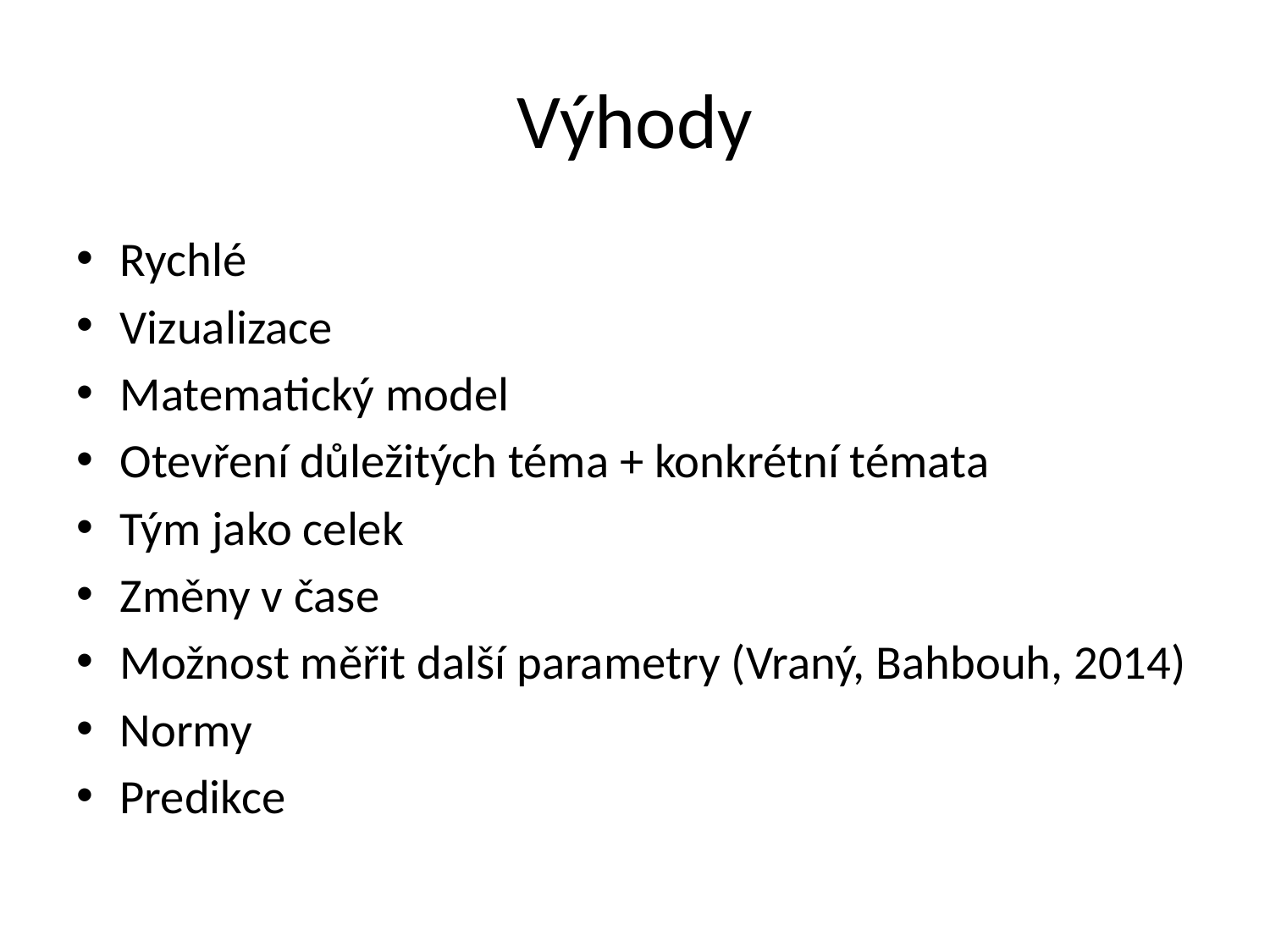

# Výhody
Rychlé
Vizualizace
Matematický model
Otevření důležitých téma + konkrétní témata
Tým jako celek
Změny v čase
Možnost měřit další parametry (Vraný, Bahbouh, 2014)
Normy
Predikce